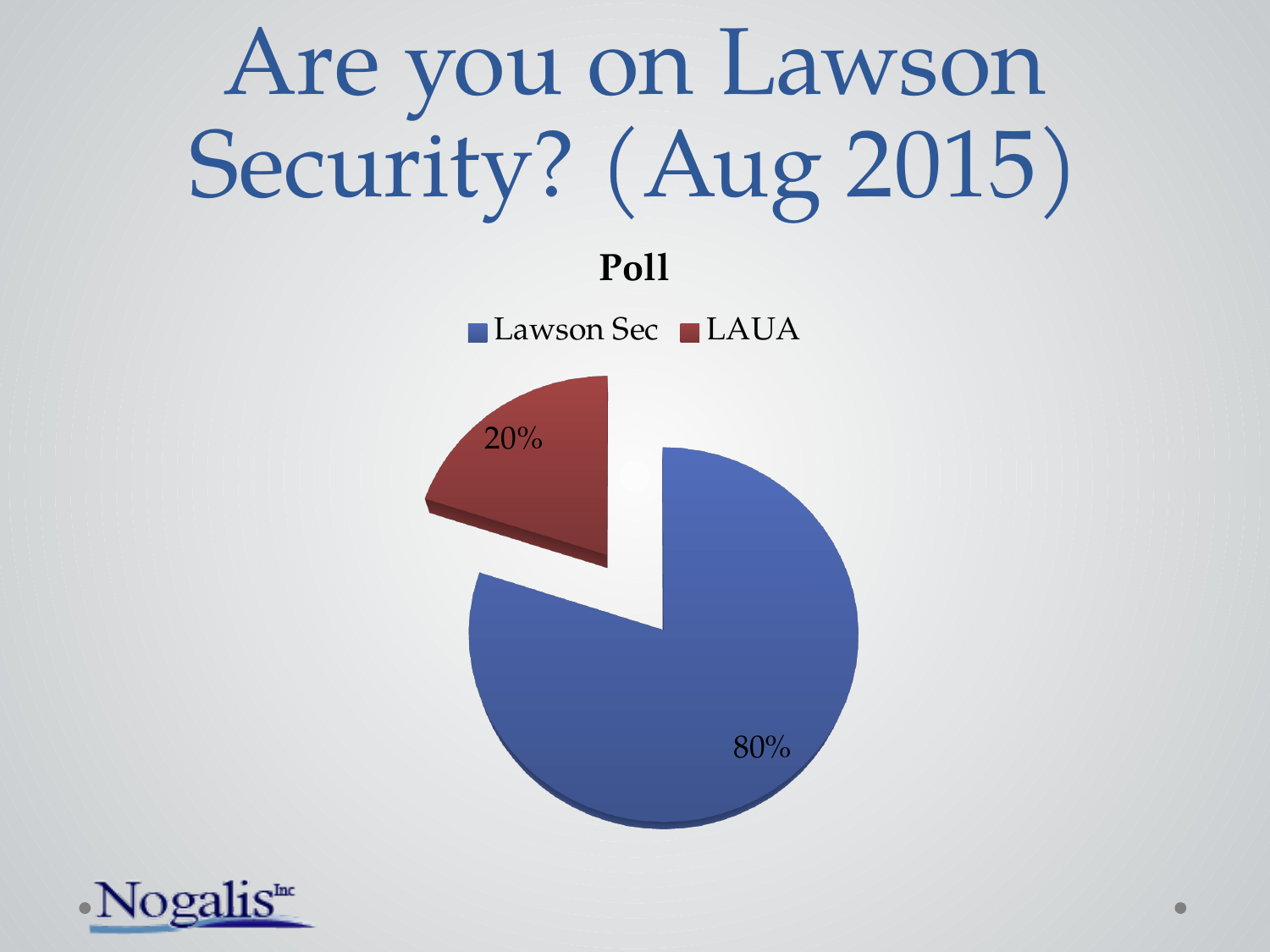

# Are you on Lawson Security? (Aug 2015)

[unsupported chart]